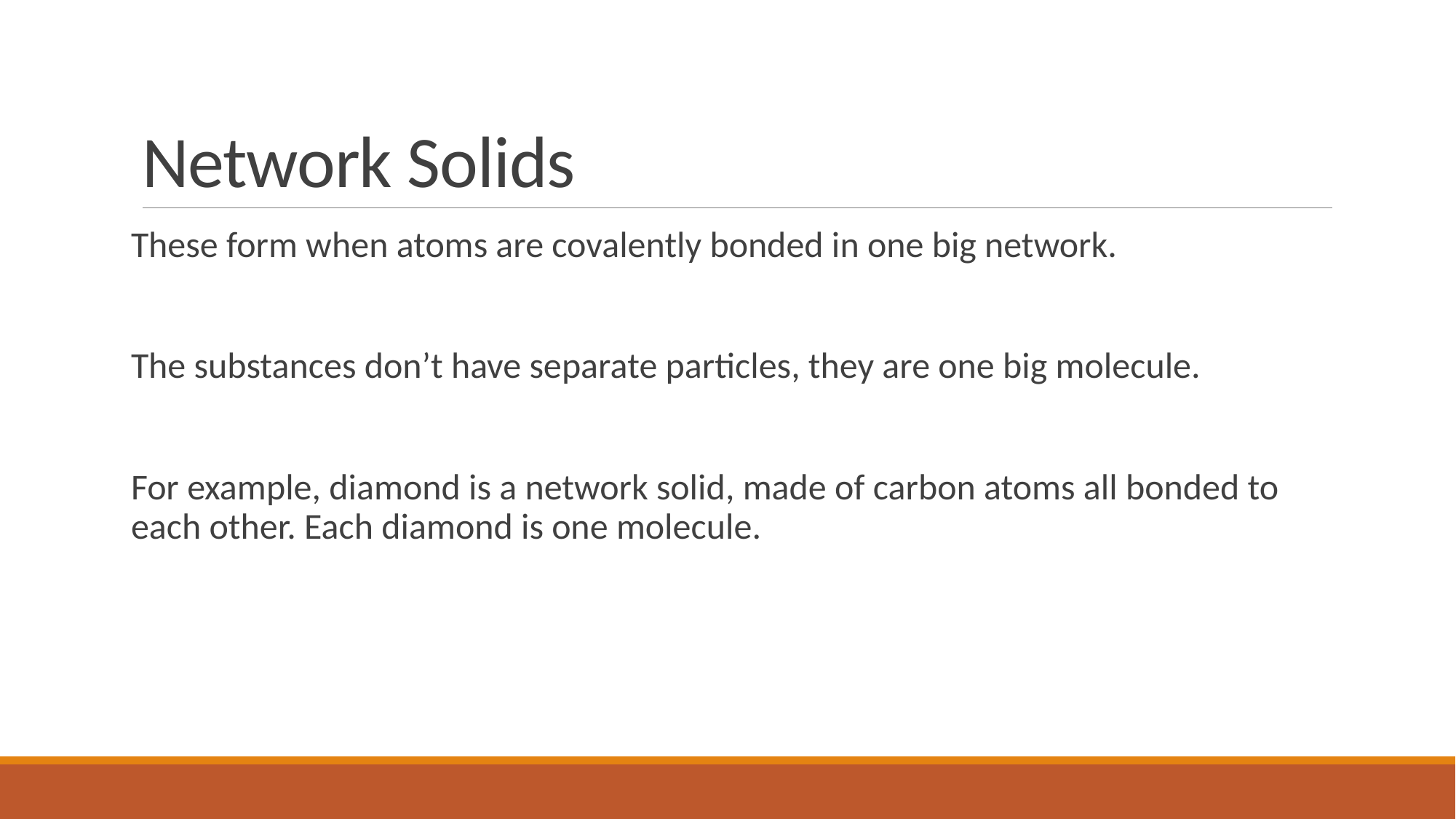

# Network Solids
These form when atoms are covalently bonded in one big network.

The substances don’t have separate particles, they are one big molecule.

For example, diamond is a network solid, made of carbon atoms all bonded to each other. Each diamond is one molecule.